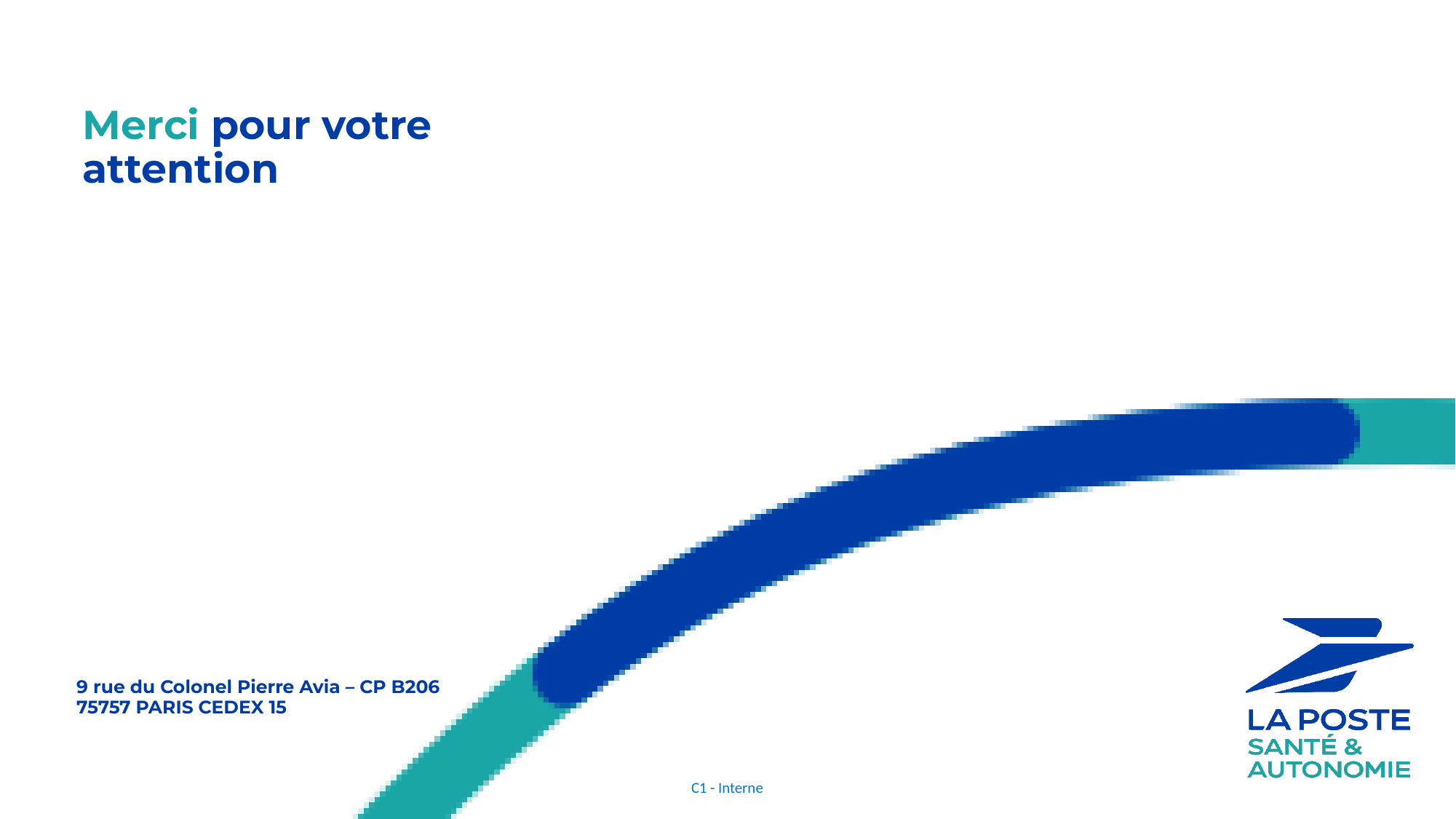

# Merci pour votre attention
9 rue du Colonel Pierre Avia – CP B206
75757 PARIS CEDEX 15